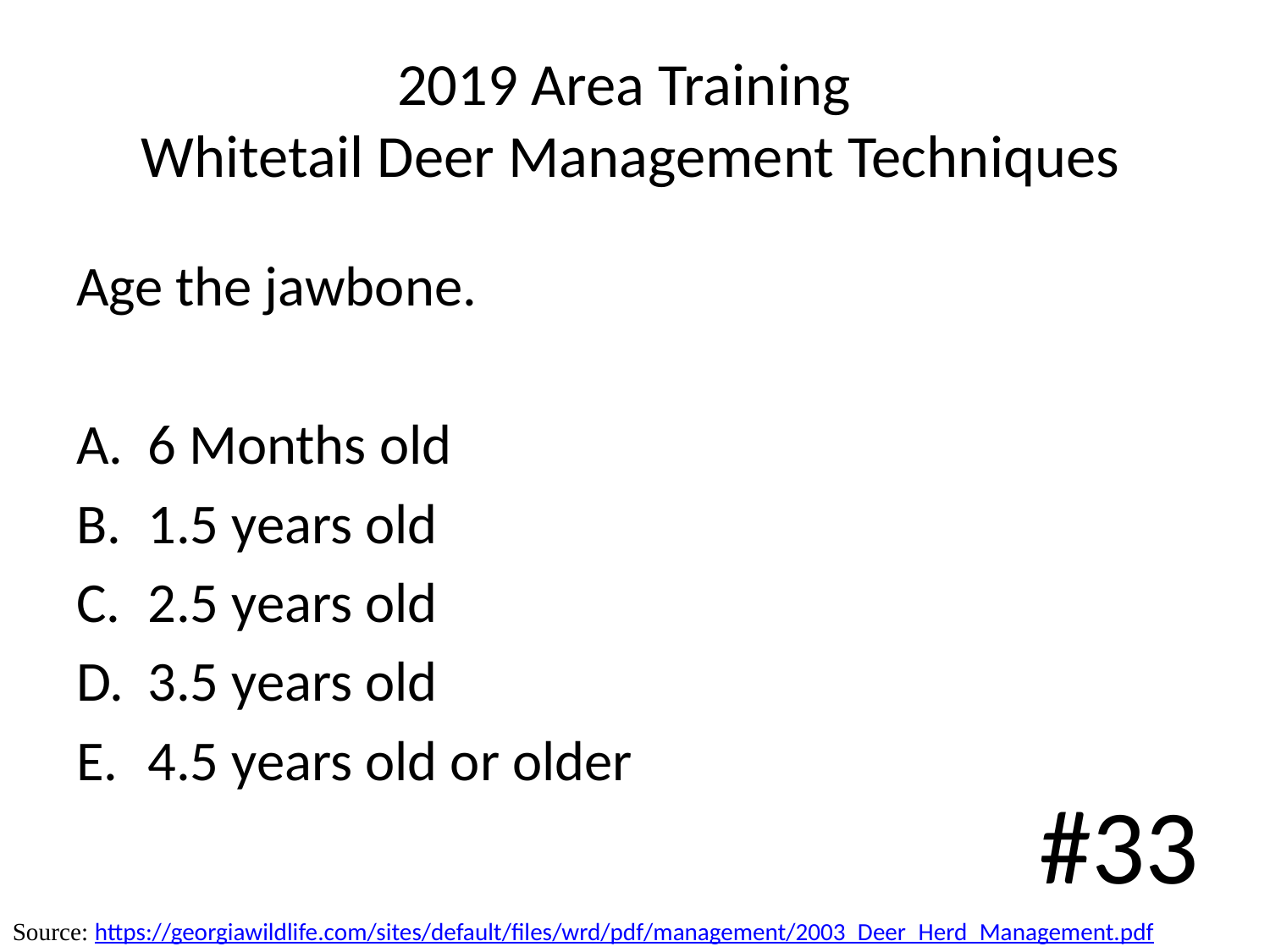

# 2019 Area Training Whitetail Deer Management Techniques
Age the jawbone.

6 Months old
1.5 years old
2.5 years old
3.5 years old
4.5 years old or older

#33
Source: https://georgiawildlife.com/sites/default/files/wrd/pdf/management/2003_Deer_Herd_Management.pdf